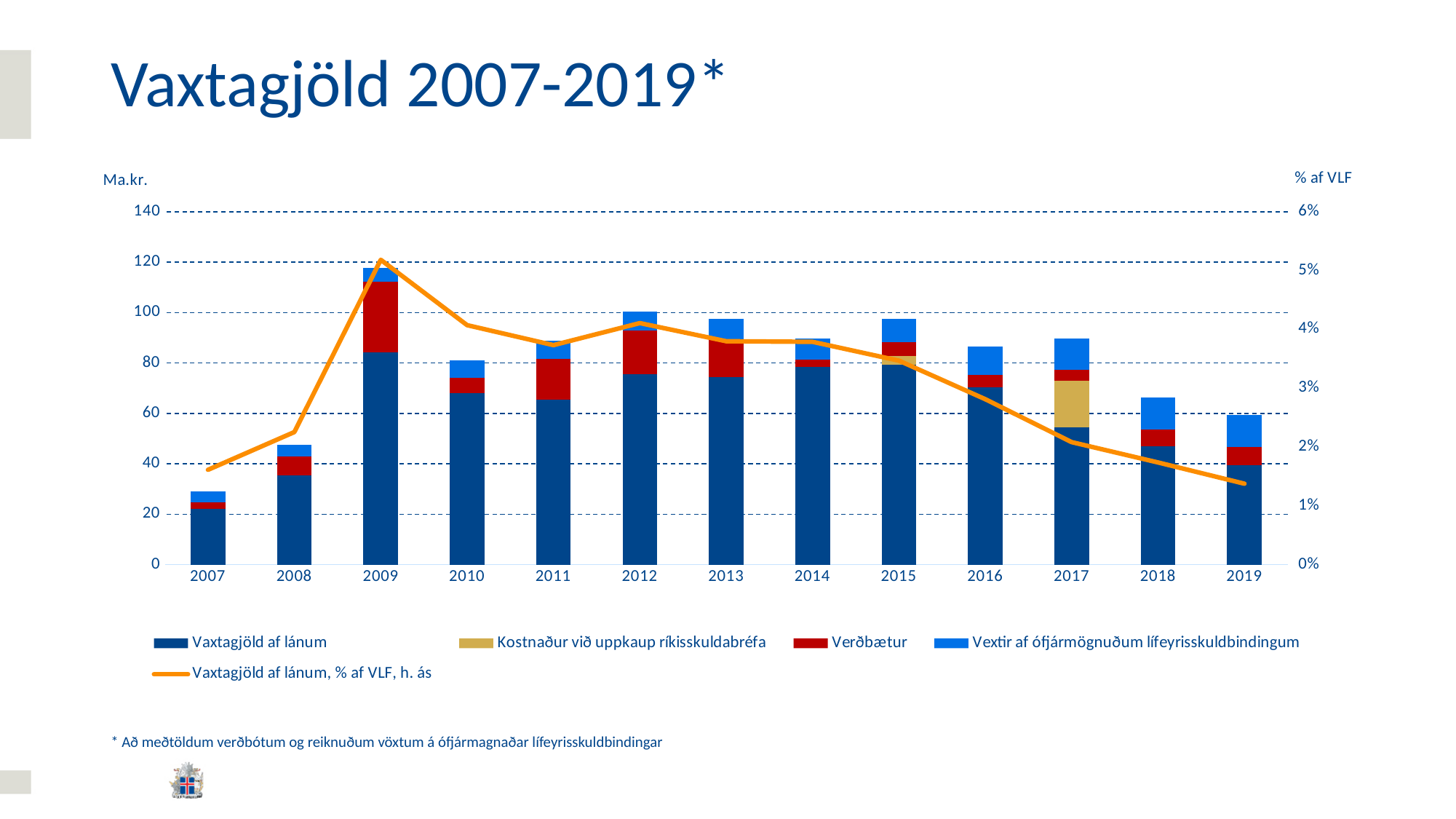

# Vaxtagjöld 2007-2019*

### Chart

| Category | Vaxtagjöld af lánum | Kostnaður við uppkaup ríkisskuldabréfa | Verðbætur | Vextir af ófjármögnuðum lífeyrisskuldbindingum | Vaxtagjöld af lánum, % af VLF, h. ás |
|---|---|---|---|---|---|
| 2007 | 22.22 | None | 2.372 | 4.407289999999999 | 0.016123168819445904 |
| 2008 | 35.496 | None | 7.465 | 4.613039999999999 | 0.022541021343989984 |
| 2009 | 84.342 | None | 27.746 | 5.73591 | 0.05181804274487807 |
| 2010 | 68.102 | None | 5.966 | 6.82746 | 0.04071335352799843 |
| 2011 | 65.588 | None | 15.942 | 7.181079999999999 | 0.037314778730098225 |
| 2012 | 75.625 | None | 17.211 | 7.6147 | 0.041061958626920685 |
| 2013 | 74.406 | None | 15.059 | 7.96205 | 0.03798237943481264 |
| 2014 | 78.554 | None | 2.666 | 8.43341 | 0.037883548381651894 |
| 2015 | 79.348 | 3.5 | 5.261 | 9.440299999999997 | 0.03467976678525537 |
| 2016 | 70.388 | None | 4.938 | 11.19698 | 0.028124431871532546 |
| 2017 | 54.471 | 18.5401 | 4.363 | 12.2 | 0.020828458026475784 |
| 2018 | 46.942 | None | 6.747 | 12.6 | 0.01737152043176048 |
| 2019 | 39.484 | None | 7.141 | 12.8 | 0.013760238542398884 |
* Að meðtöldum verðbótum og reiknuðum vöxtum á ófjármagnaðar lífeyrisskuldbindingar